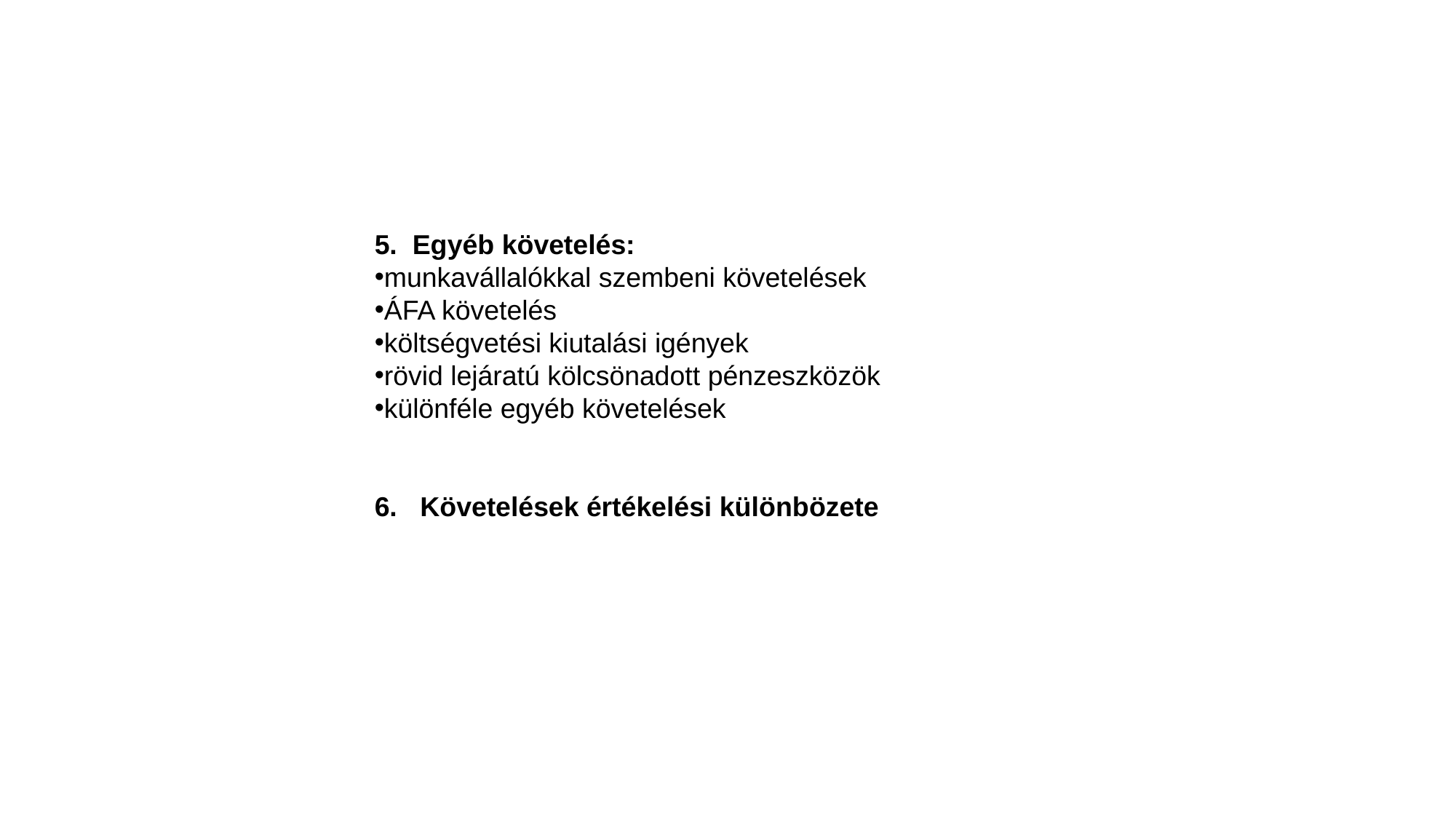

5.  Egyéb követelés:
munkavállalókkal szembeni követelések
ÁFA követelés
költségvetési kiutalási igények
rövid lejáratú kölcsönadott pénzeszközök
különféle egyéb követelések

6.   Követelések értékelési különbözete